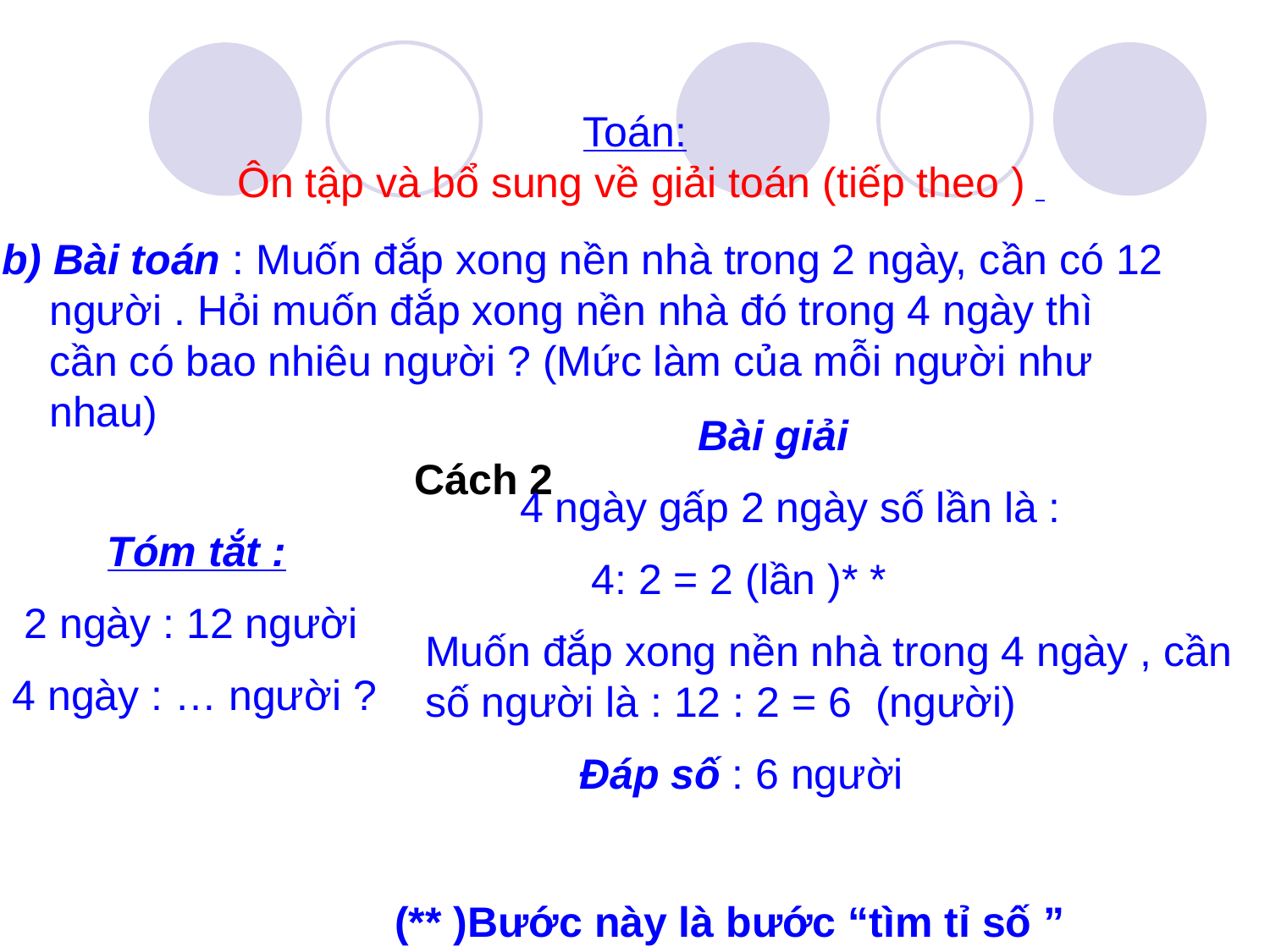

# Toán: Ôn tập và bổ sung về giải toán (tiếp theo )
b) Bài toán : Muốn đắp xong nền nhà trong 2 ngày, cần có 12 người . Hỏi muốn đắp xong nền nhà đó trong 4 ngày thì cần có bao nhiêu người ? (Mức làm của mỗi người như nhau)
                       Bài giải
        4 ngày gấp 2 ngày số lần là :
              4: 2 = 2 (lần )* *
Muốn đắp xong nền nhà trong 4 ngày , cần số người là : 12 : 2 = 6  (người)
             Đáp số : 6 người

Cách 2
        Tóm tắt :
 2 ngày : 12 người
4 ngày : … người ?

 (** )Bước này là bước “tìm tỉ số ”